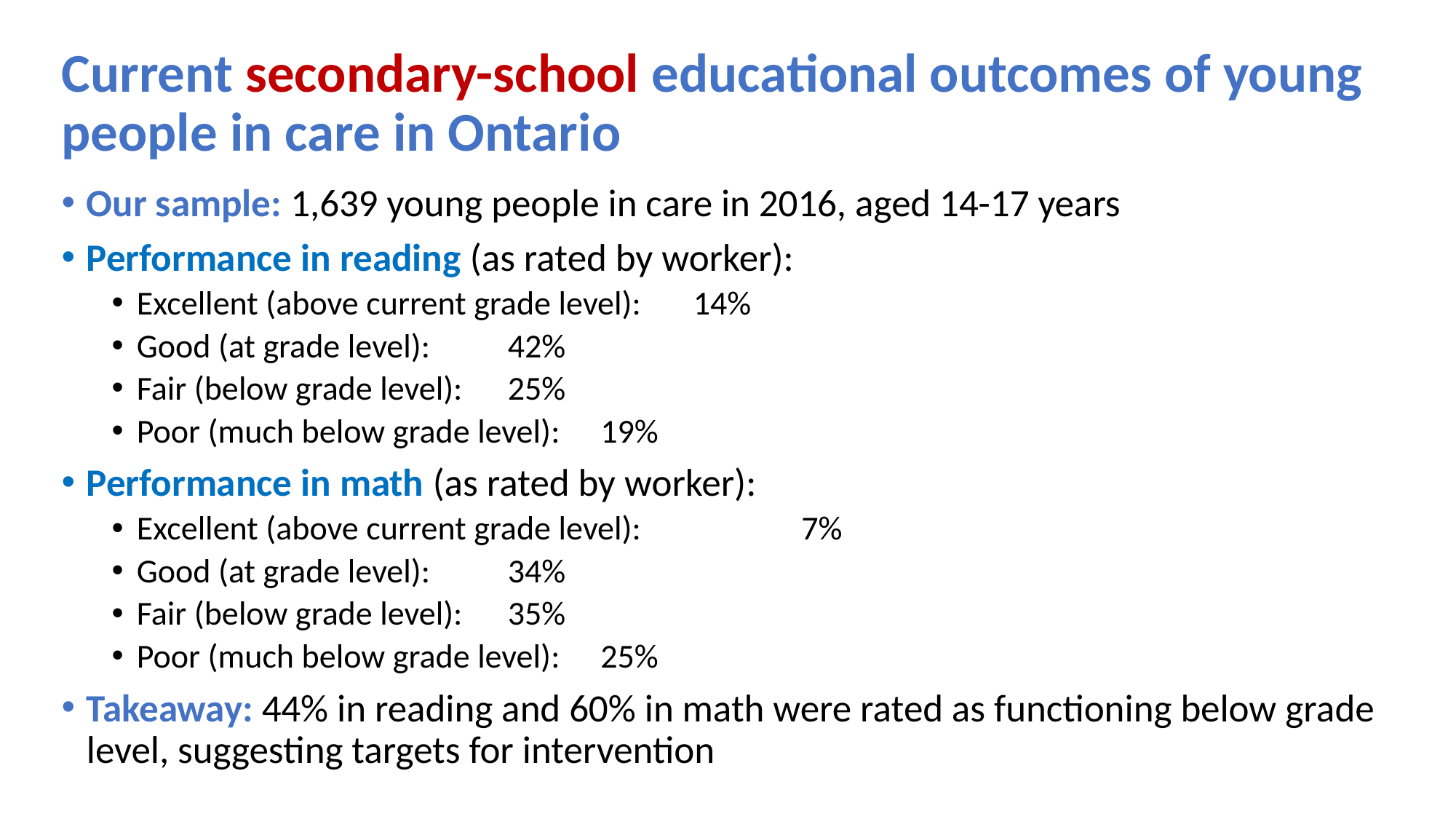

# Current secondary-school educational outcomes of young people in care in Ontario
Our sample: 1,639 young people in care in 2016, aged 14-17 years
Performance in reading (as rated by worker):
Excellent (above current grade level):			14%
Good (at grade level):					42%
Fair (below grade level):					25%
Poor (much below grade level):				19%
Performance in math (as rated by worker):
Excellent (above current grade level):		 	  7%
Good (at grade level):					34%
Fair (below grade level):					35%
Poor (much below grade level):				25%
Takeaway: 44% in reading and 60% in math were rated as functioning below grade level, suggesting targets for intervention